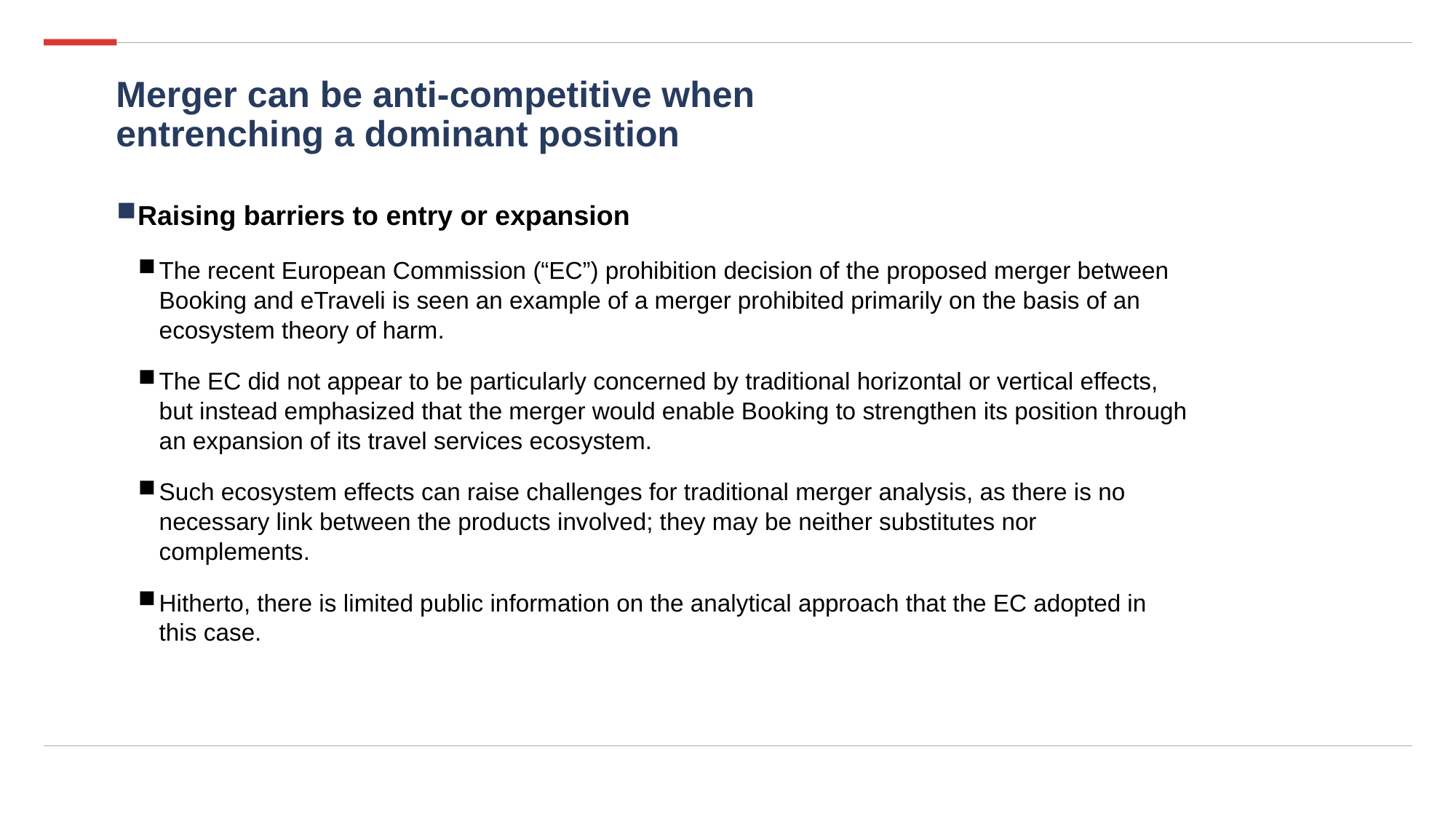

# Merger can be anti-competitive when entrenching a dominant position
Raising barriers to entry or expansion
The recent European Commission (“EC”) prohibition decision of the proposed merger between Booking and eTraveli is seen an example of a merger prohibited primarily on the basis of an ecosystem theory of harm.
The EC did not appear to be particularly concerned by traditional horizontal or vertical effects, but instead emphasized that the merger would enable Booking to strengthen its position through an expansion of its travel services ecosystem.
Such ecosystem effects can raise challenges for traditional merger analysis, as there is no necessary link between the products involved; they may be neither substitutes nor complements.
Hitherto, there is limited public information on the analytical approach that the EC adopted in this case.